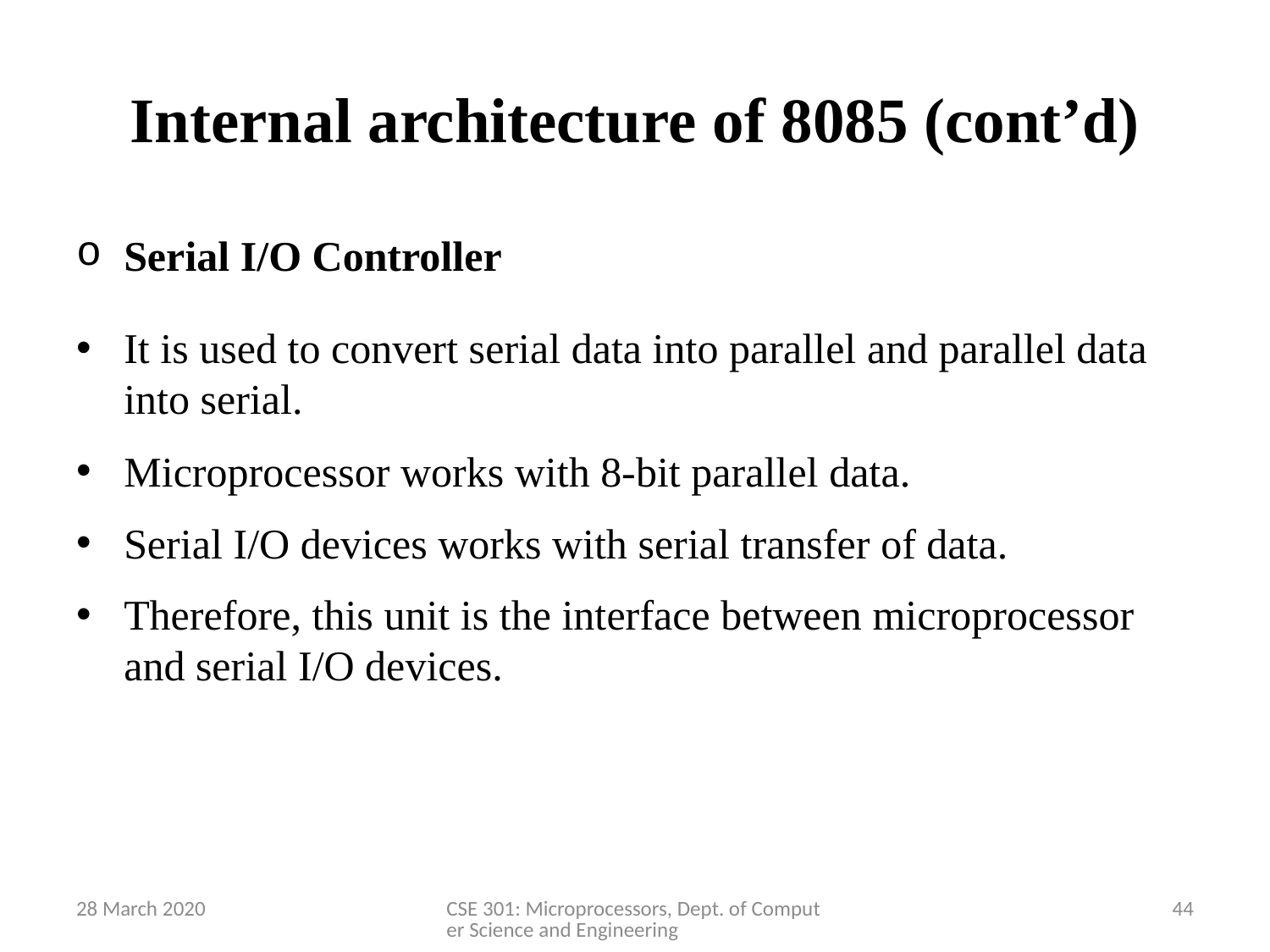

# Internal architecture of 8085 (cont’d)
Serial I/O Controller
It is used to convert serial data into parallel and parallel data into serial.
Microprocessor works with 8-bit parallel data.
Serial I/O devices works with serial transfer of data.
Therefore, this unit is the interface between microprocessor and serial I/O devices.
28 March 2020
CSE 301: Microprocessors, Dept. of Computer Science and Engineering
44